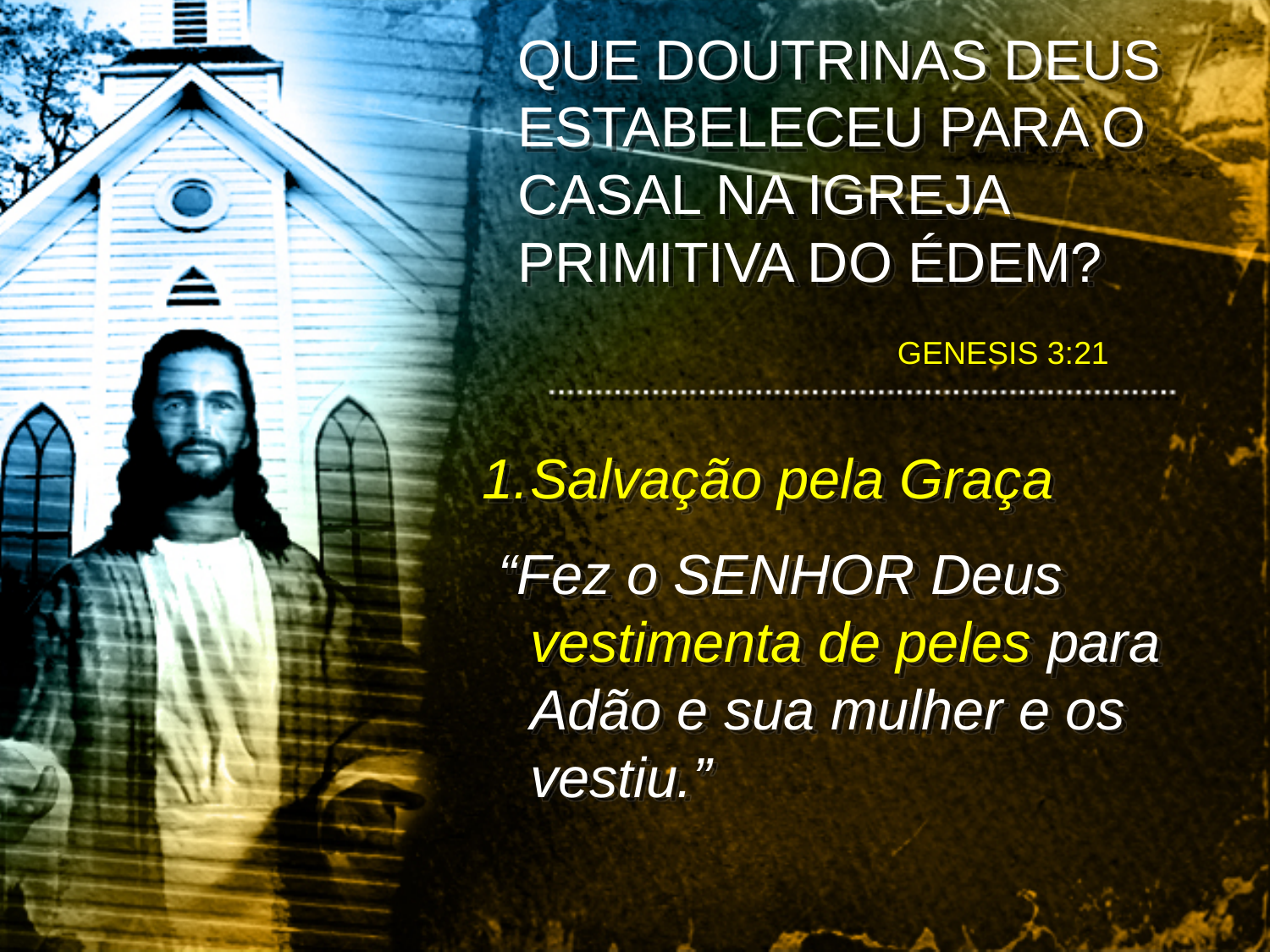

QUE DOUTRINAS DEUS ESTABELECEU PARA O CASAL NA IGREJA PRIMITIVA DO ÉDEM?
GENESIS 3:21

Salvação pela Graça
 “Fez o SENHOR Deus vestimenta de peles para Adão e sua mulher e os vestiu.”